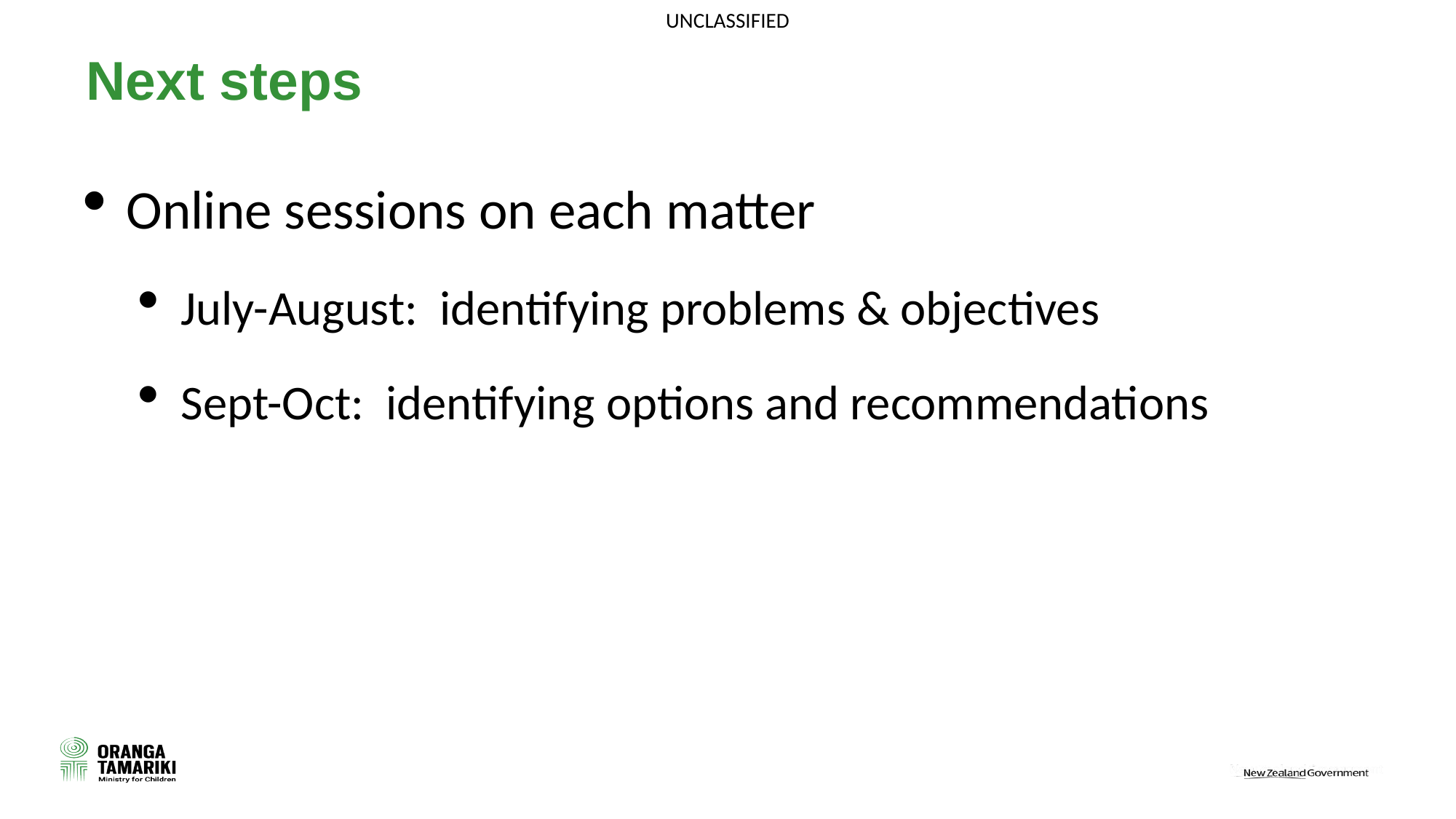

# Next steps
Online sessions on each matter
July-August:  identifying problems & objectives
Sept-Oct:  identifying options and recommendations